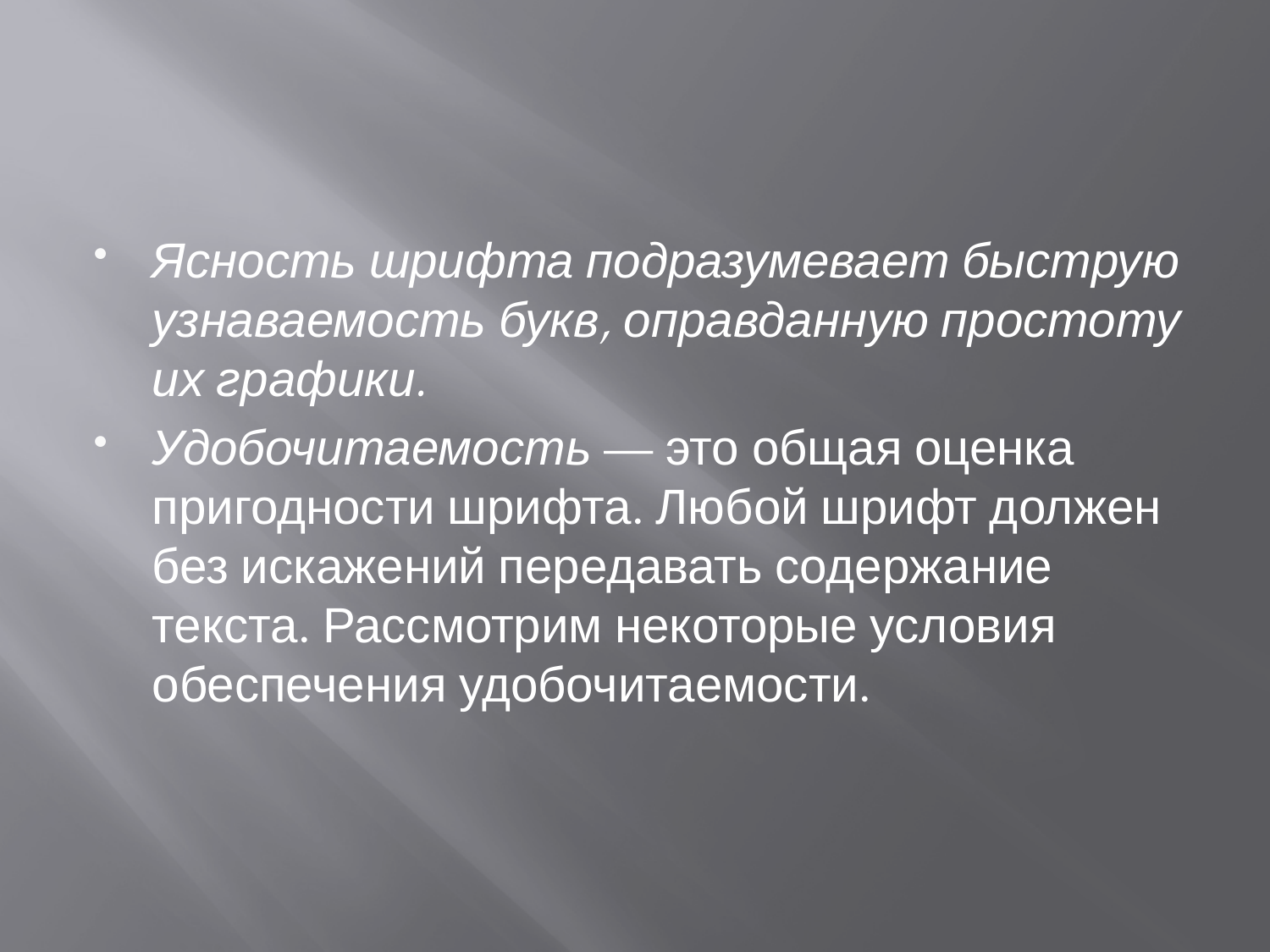

Ясность шрифта подразумевает быст­рую узнаваемость букв, оправданную простоту их графики.
Удобочитаемость — это общая оцен­ка пригодности шрифта. Любой шрифт должен без искажений передавать содержание текста. Рассмотрим некото­рые условия обеспечения удобочита­емости.